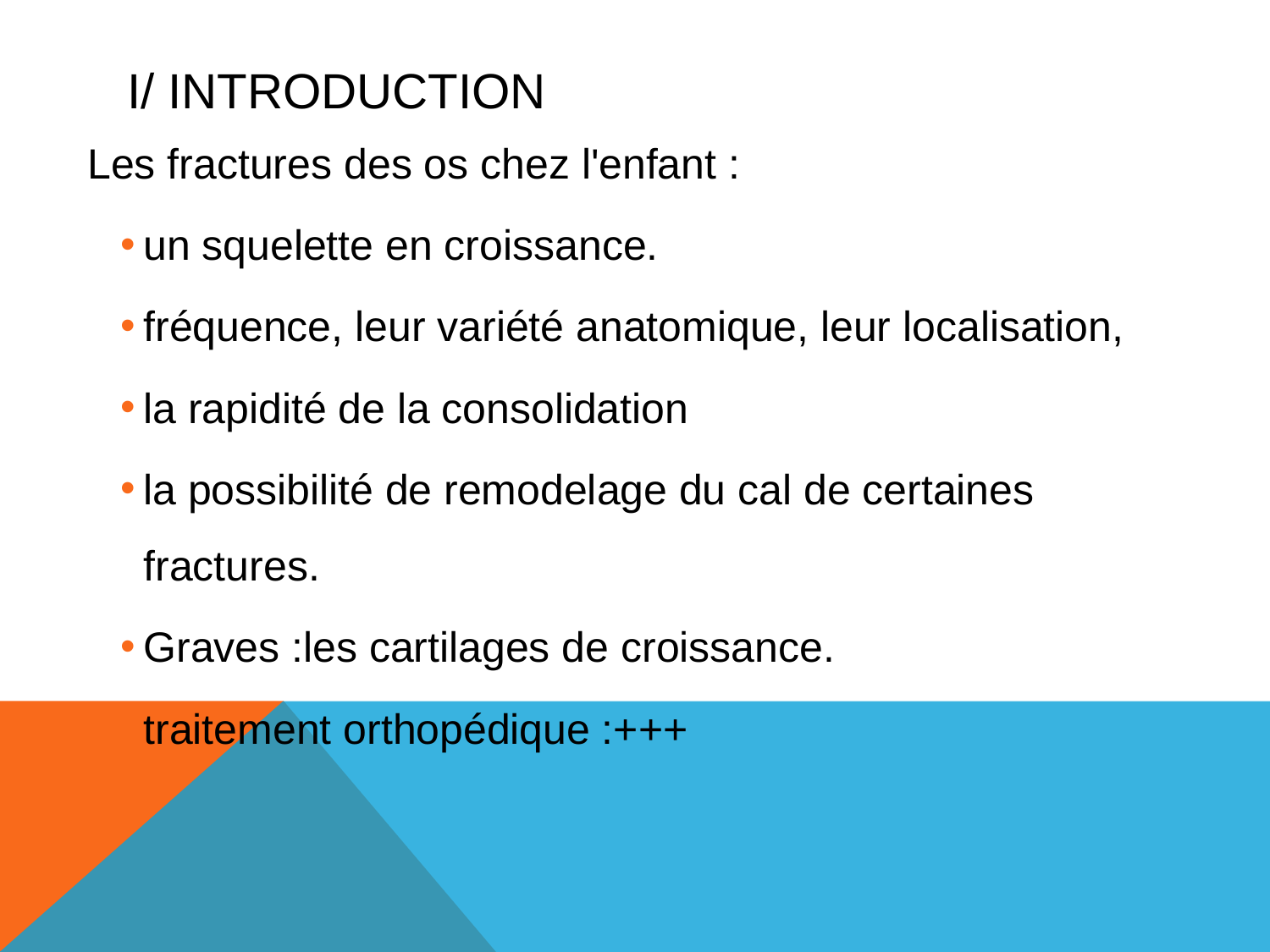

# I/ INTRODUCTION
Les fractures des os chez l'enfant :
un squelette en croissance.
fréquence, leur variété anatomique, leur localisation,
la rapidité de la consolidation
la possibilité de remodelage du cal de certaines fractures.
Graves :les cartilages de croissance.
traitement orthopédique :+++